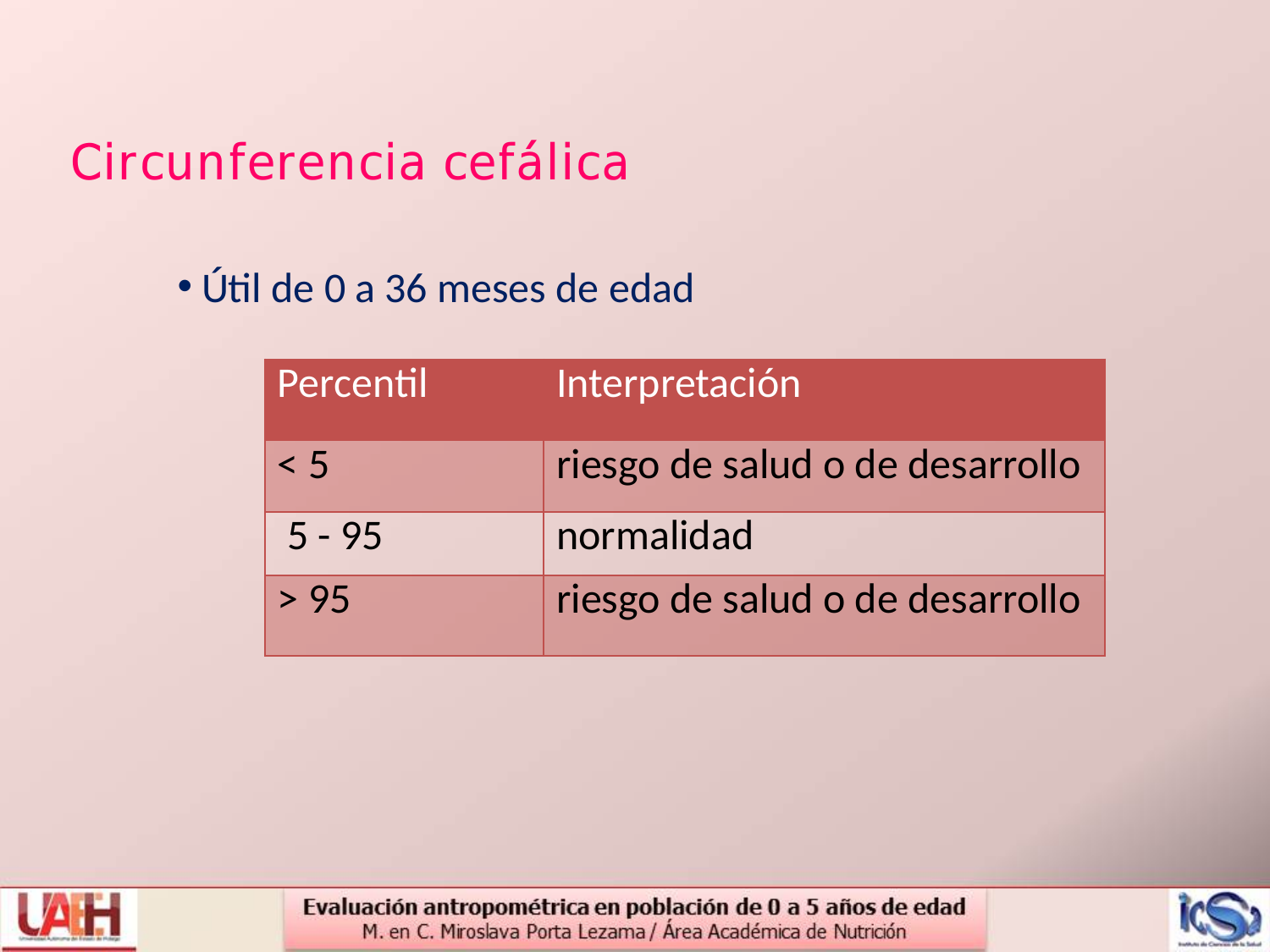

Circunferencia cefálica
 Útil de 0 a 36 meses de edad
| Percentil | Interpretación |
| --- | --- |
| < 5 | riesgo de salud o de desarrollo |
| 5 - 95 | normalidad |
| > 95 | riesgo de salud o de desarrollo |